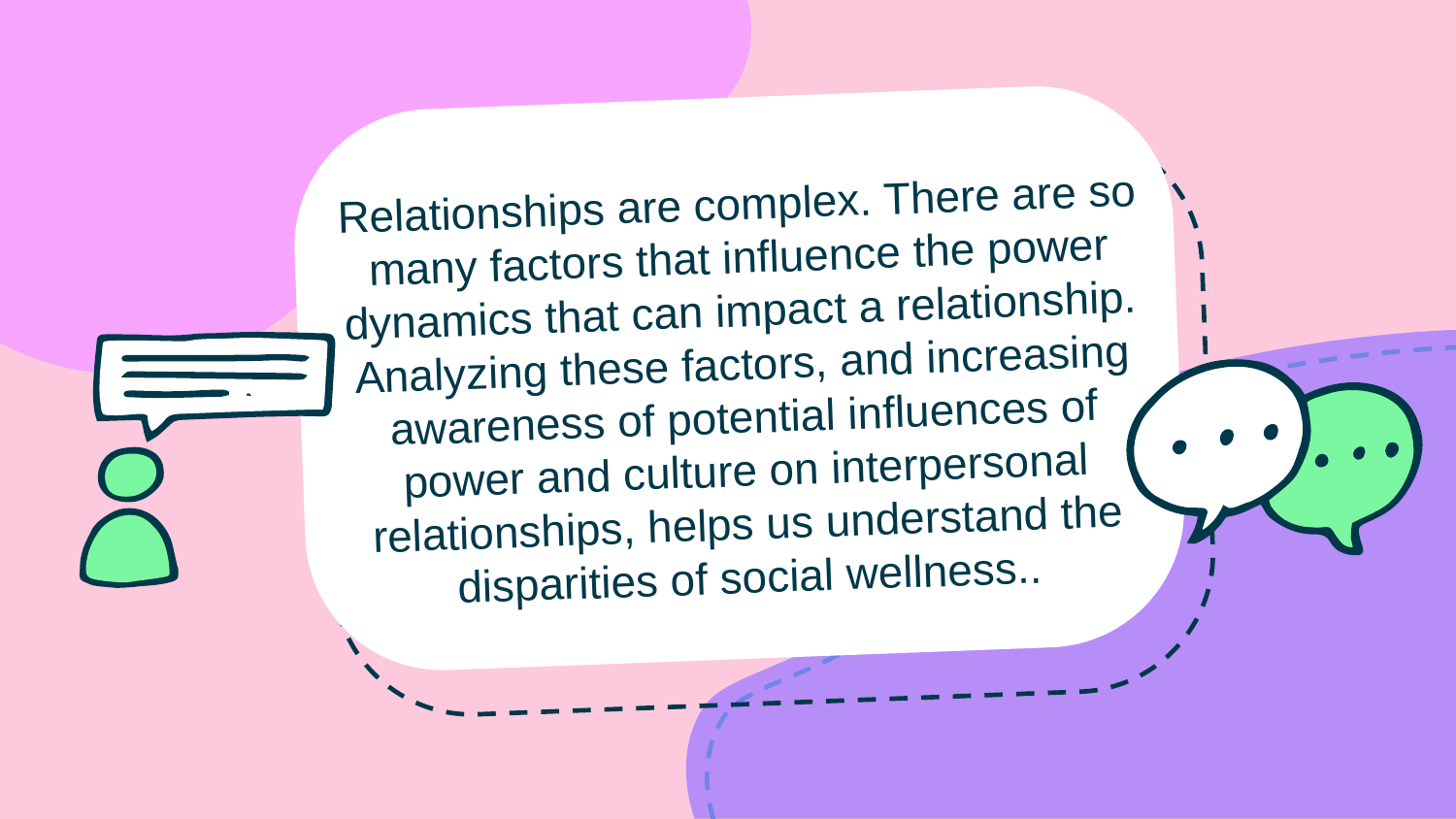

# Relationships are complex. There are so many factors that influence the power dynamics that can impact a relationship. Analyzing these factors, and increasing awareness of potential influences of power and culture on interpersonal relationships, helps us understand the disparities of social wellness..